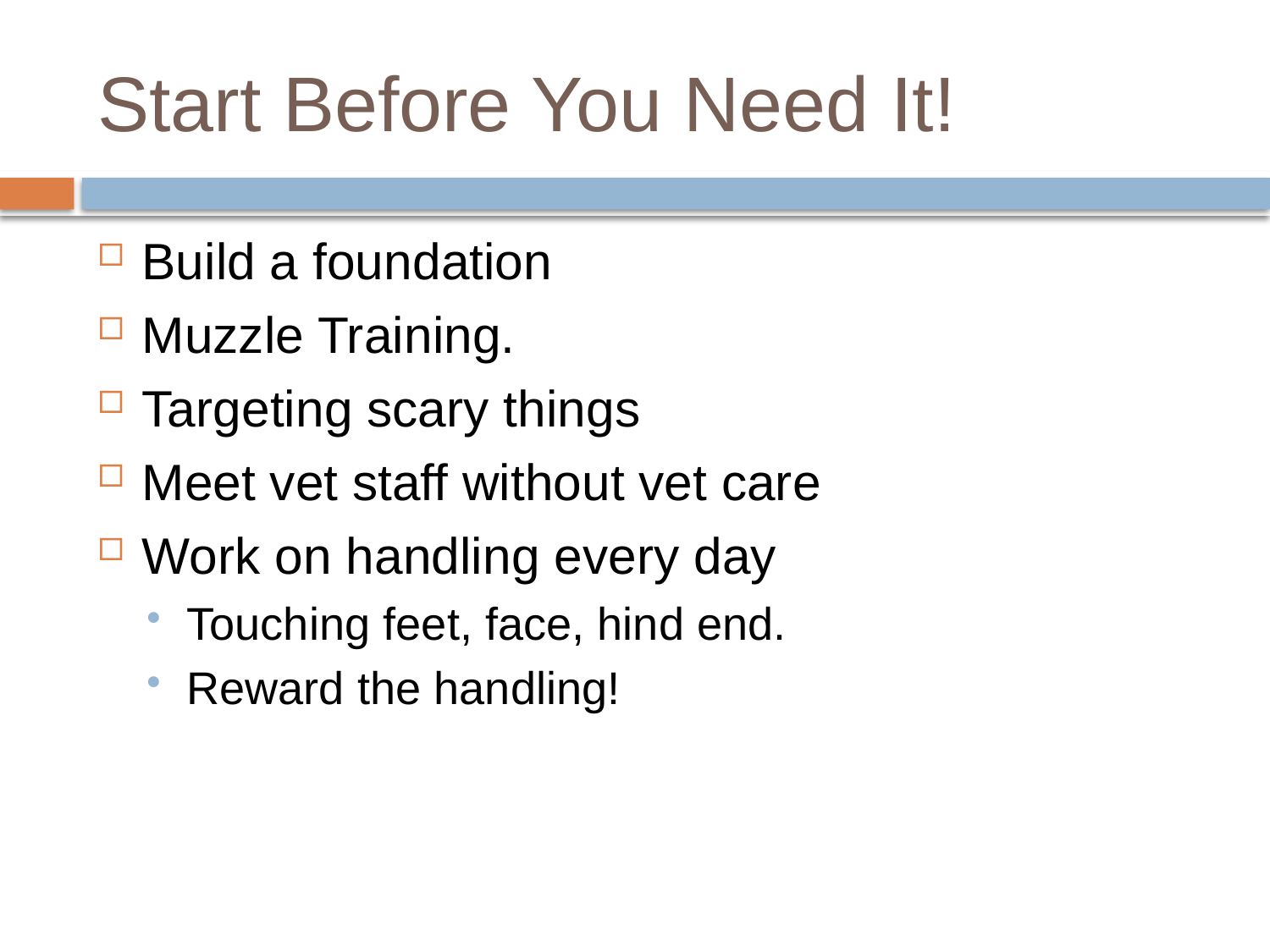

# Start Before You Need It!
Build a foundation
Muzzle Training.
Targeting scary things
Meet vet staff without vet care
Work on handling every day
Touching feet, face, hind end.
Reward the handling!